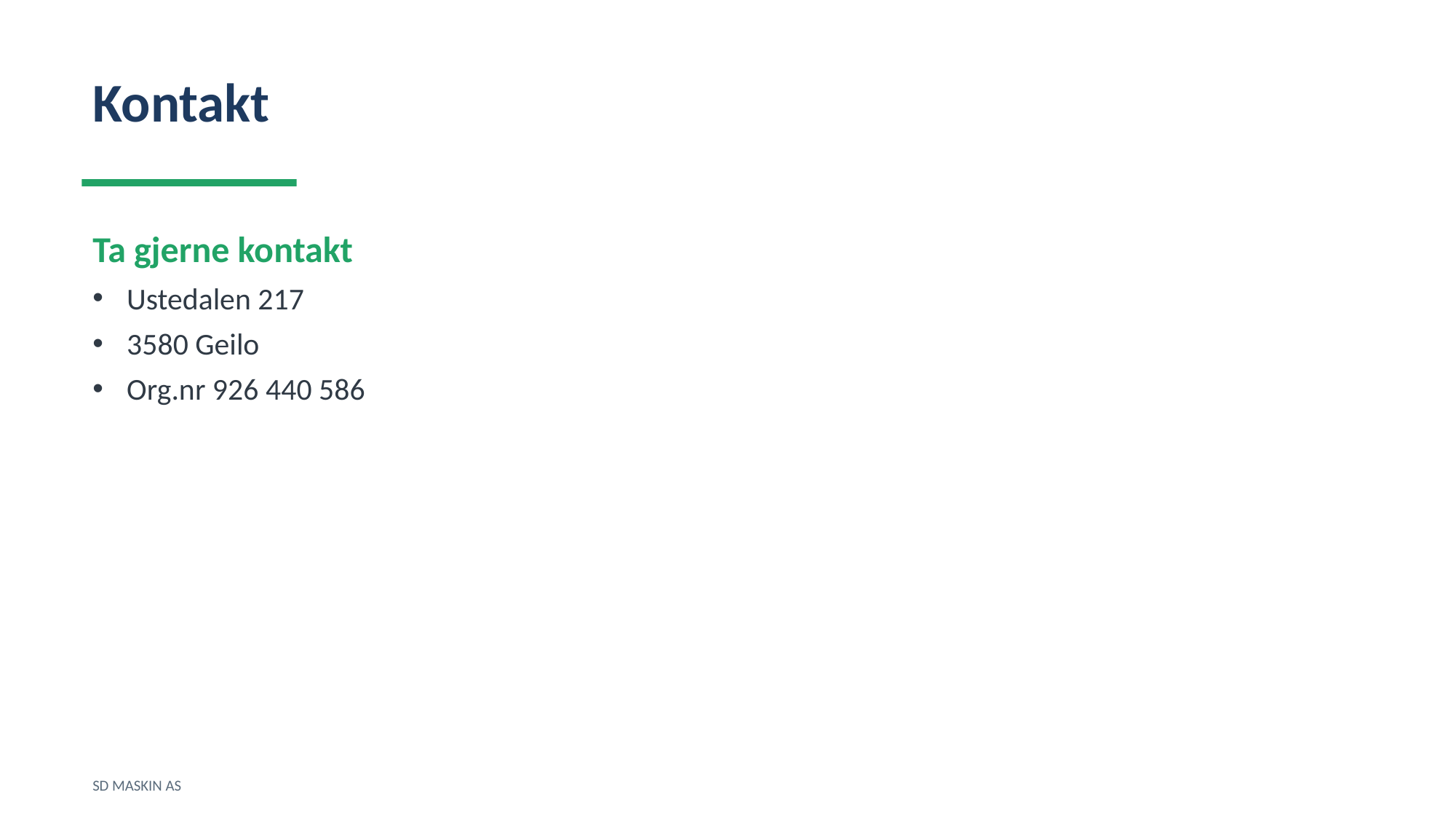

Kontakt

Ta gjerne kontakt
Ustedalen 217
3580 Geilo
Org.nr 926 440 586
SD MASKIN AS